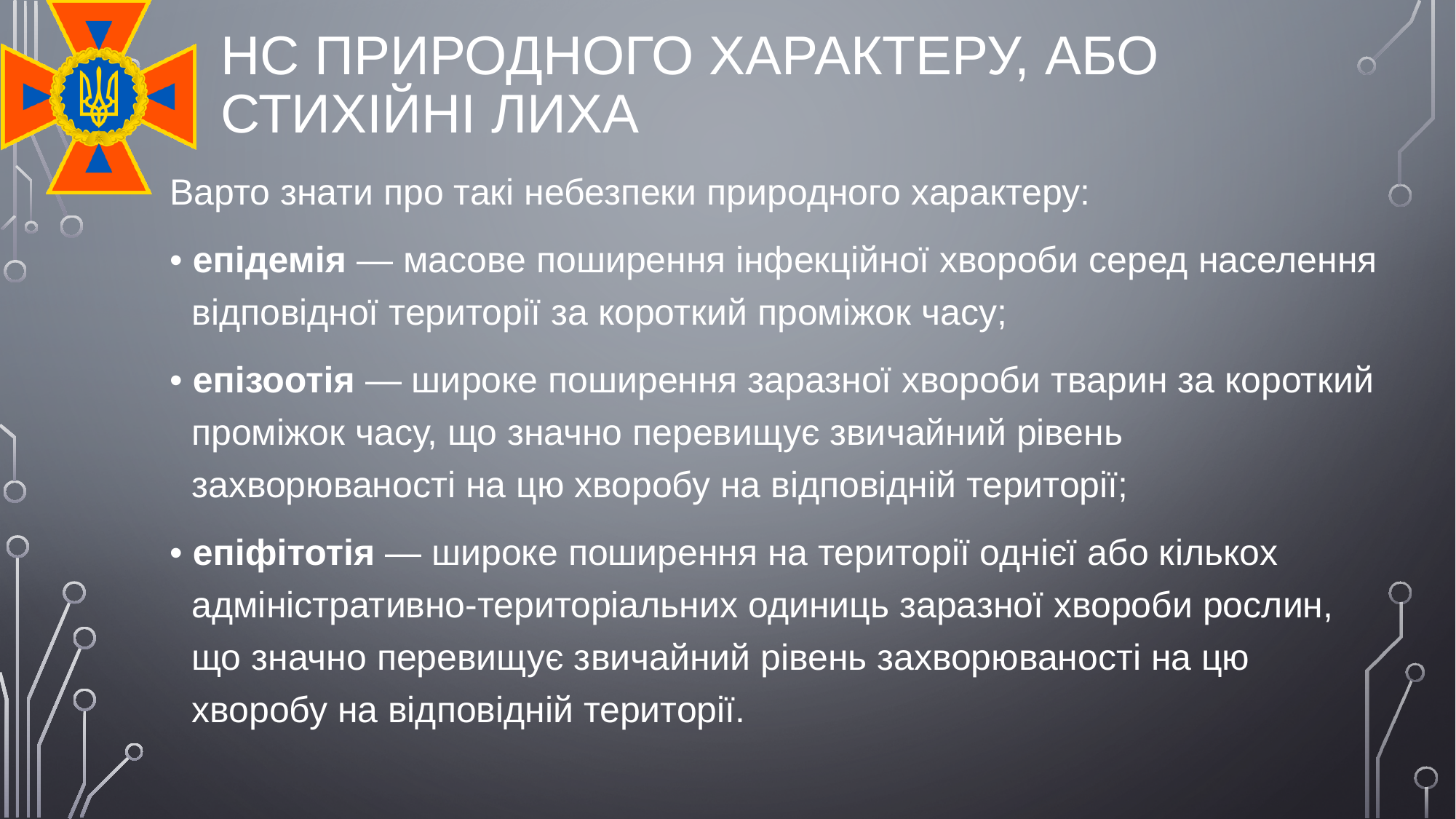

# НС природного характеру, або стихійні лиха
Варто знати про такі небезпеки природного характеру:
• епідемія — масове поширення інфекційної хвороби серед населення відповідної території за короткий проміжок часу;
• епізоотія — широке поширення заразної хвороби тварин за короткий проміжок часу, що значно перевищує звичайний рівень захворюваності на цю хворобу на відповідній території;
• епіфітотія — широке поширення на території однієї або кількох адміністративно-територіальних одиниць заразної хвороби рослин, що значно перевищує звичайний рівень захворюваності на цю хворобу на відповідній території.